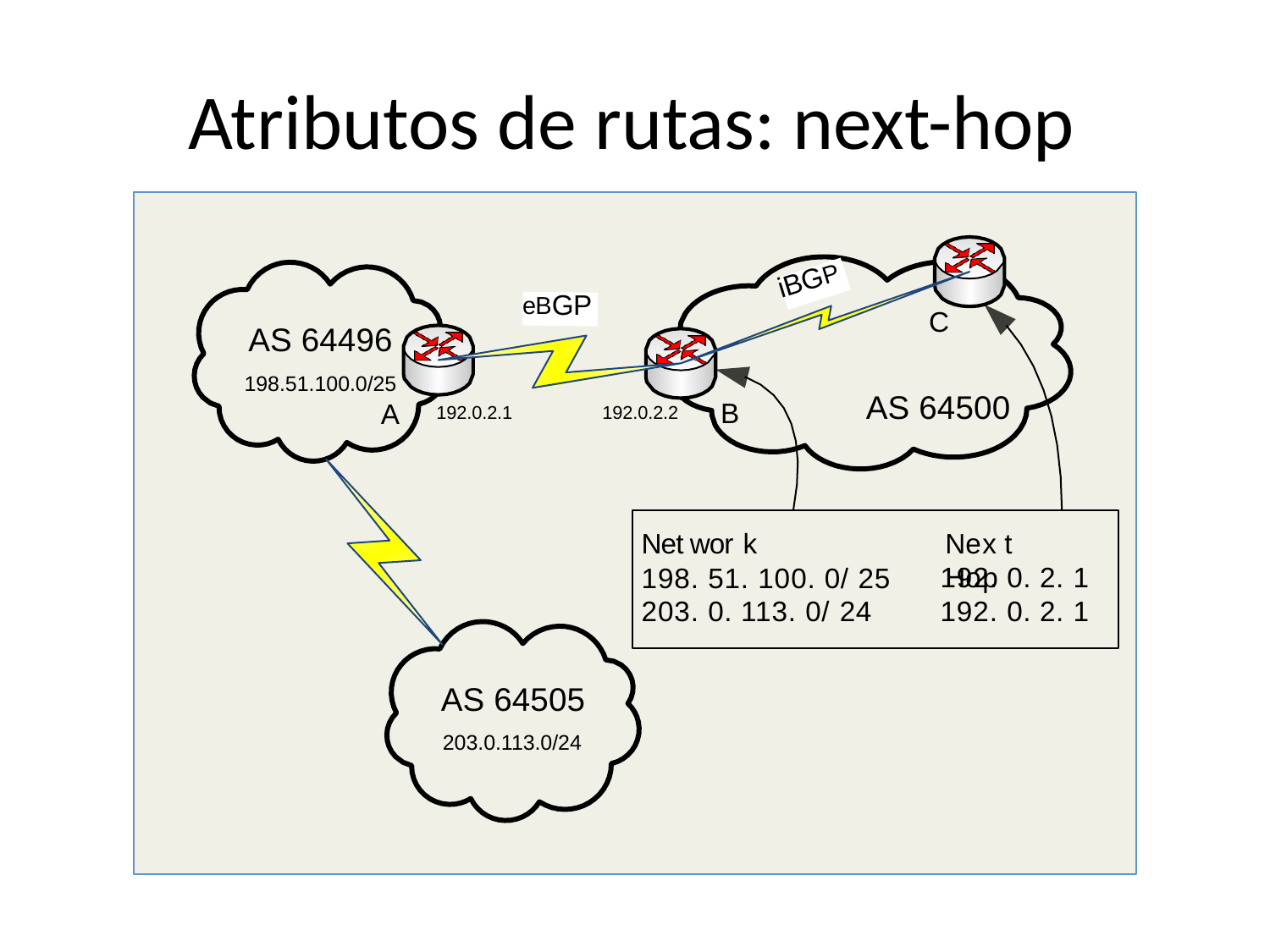

# Atributos de rutas: next-hop

iBGP
eBGP

AS 64496
198.51.100.0/25
A
C

AS 64500
B
192.0.2.1
192.0.2.2
Net wor k
198. 51. 100. 0/ 25
203. 0. 113. 0/ 24
Nex t	Hop
192. 0. 2. 1
192. 0. 2. 1

AS 64505
203.0.113.0/24